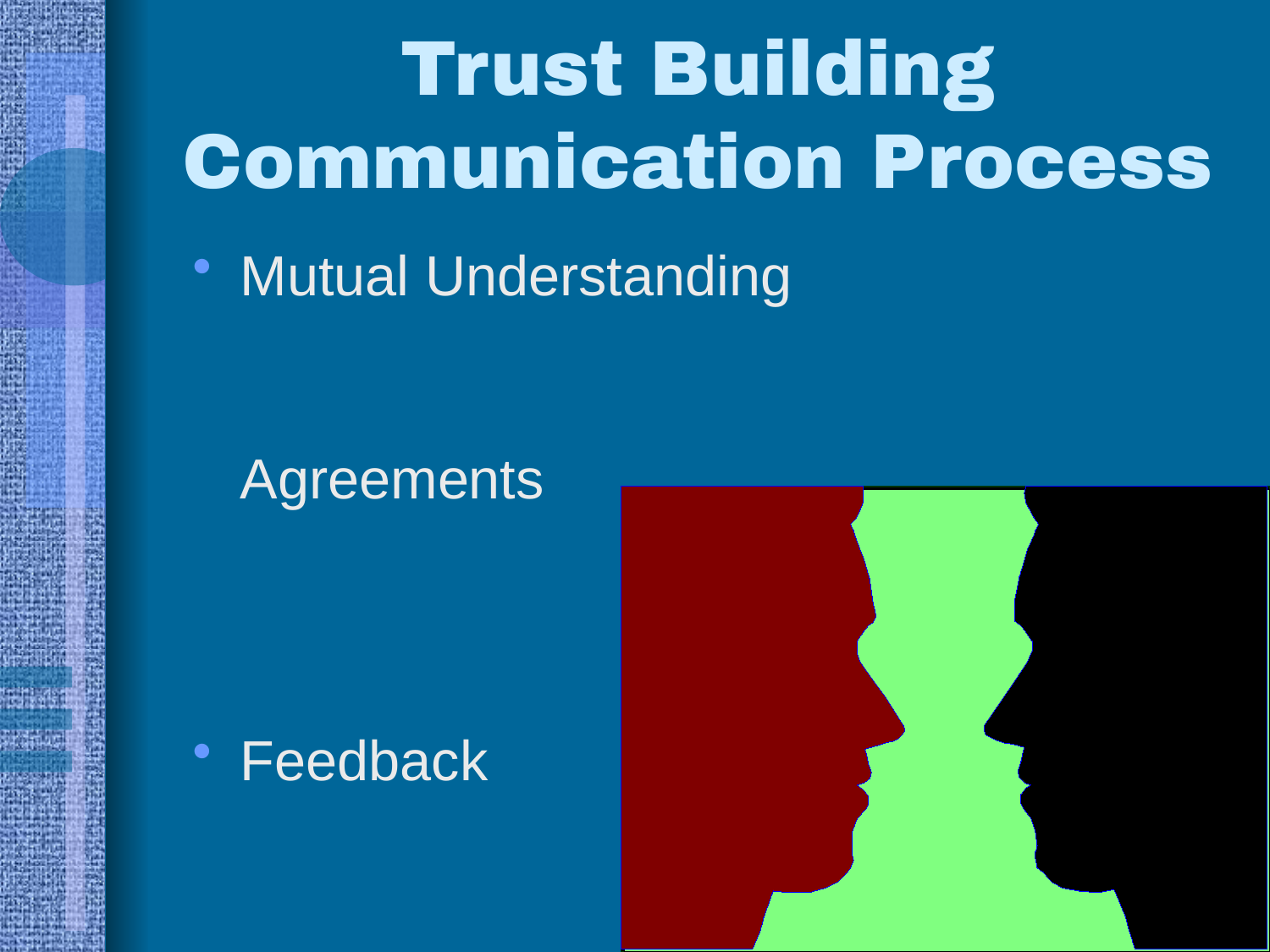

# Trust Building Communication Process
Mutual Understanding
Agreements
Feedback